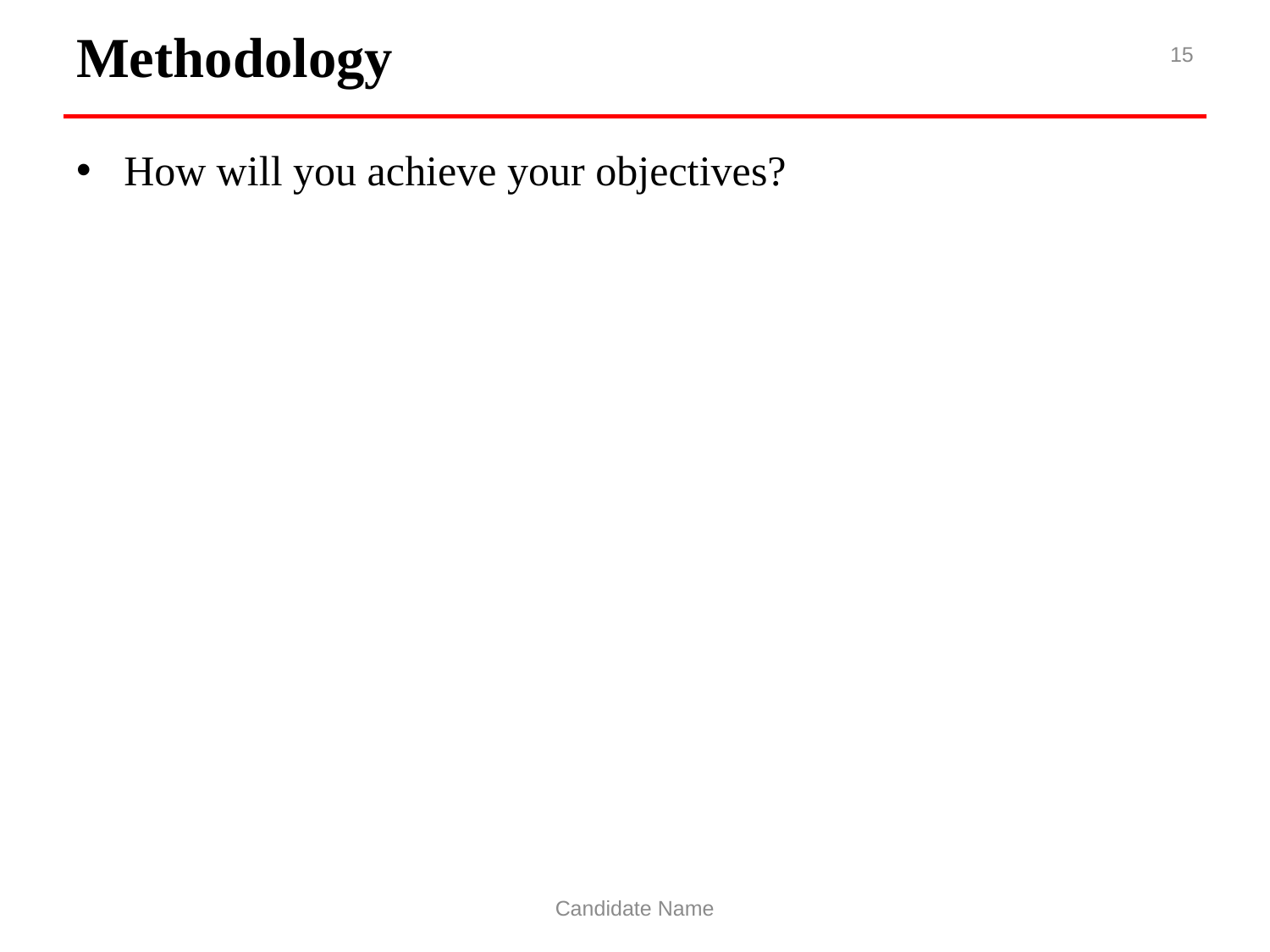

# Methodology
15
How will you achieve your objectives?
Candidate Name